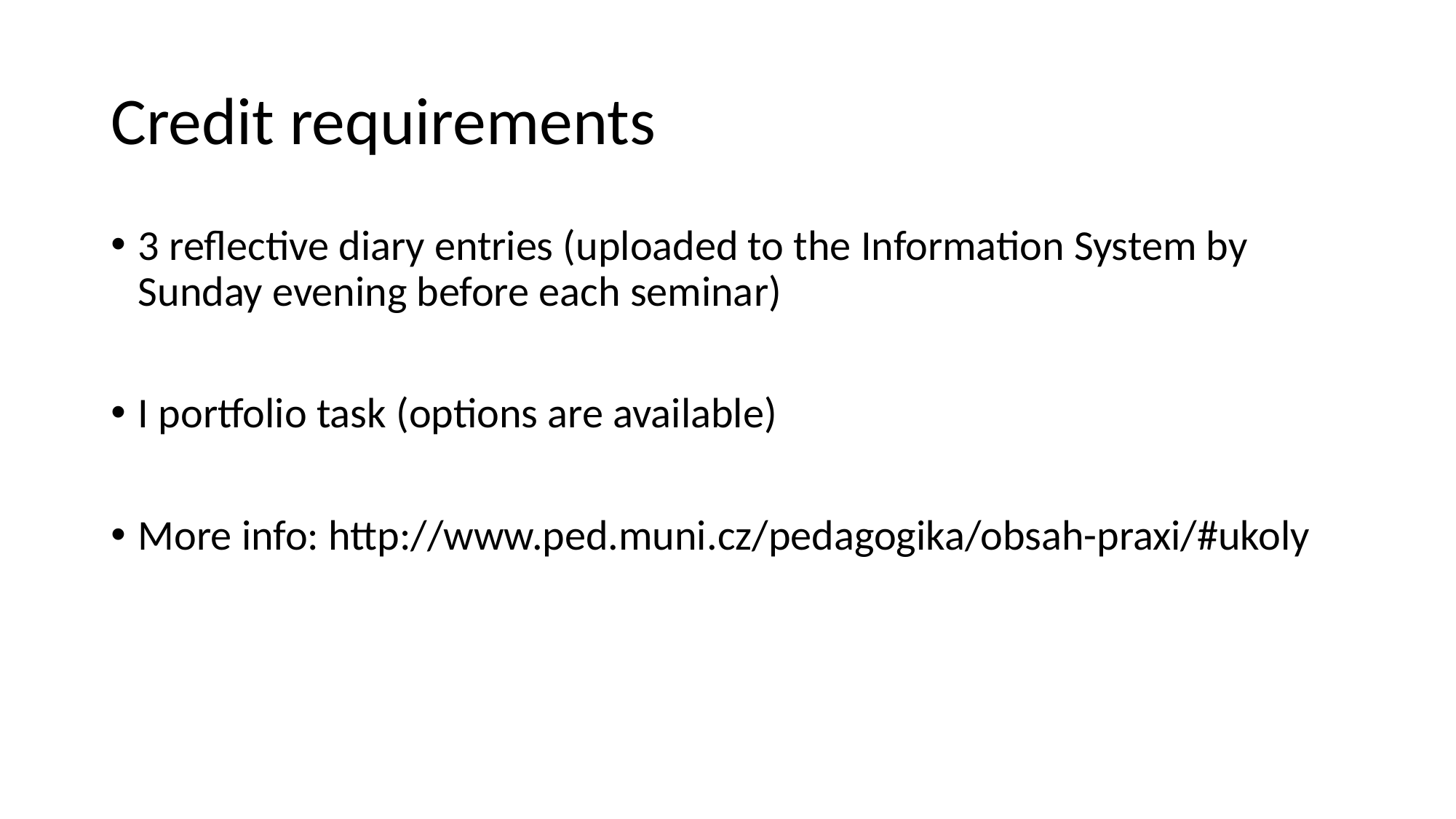

# Credit requirements
3 reflective diary entries (uploaded to the Information System by Sunday evening before each seminar)

I portfolio task (options are available)

More info: http://www.ped.muni.cz/pedagogika/obsah-praxi/#ukoly